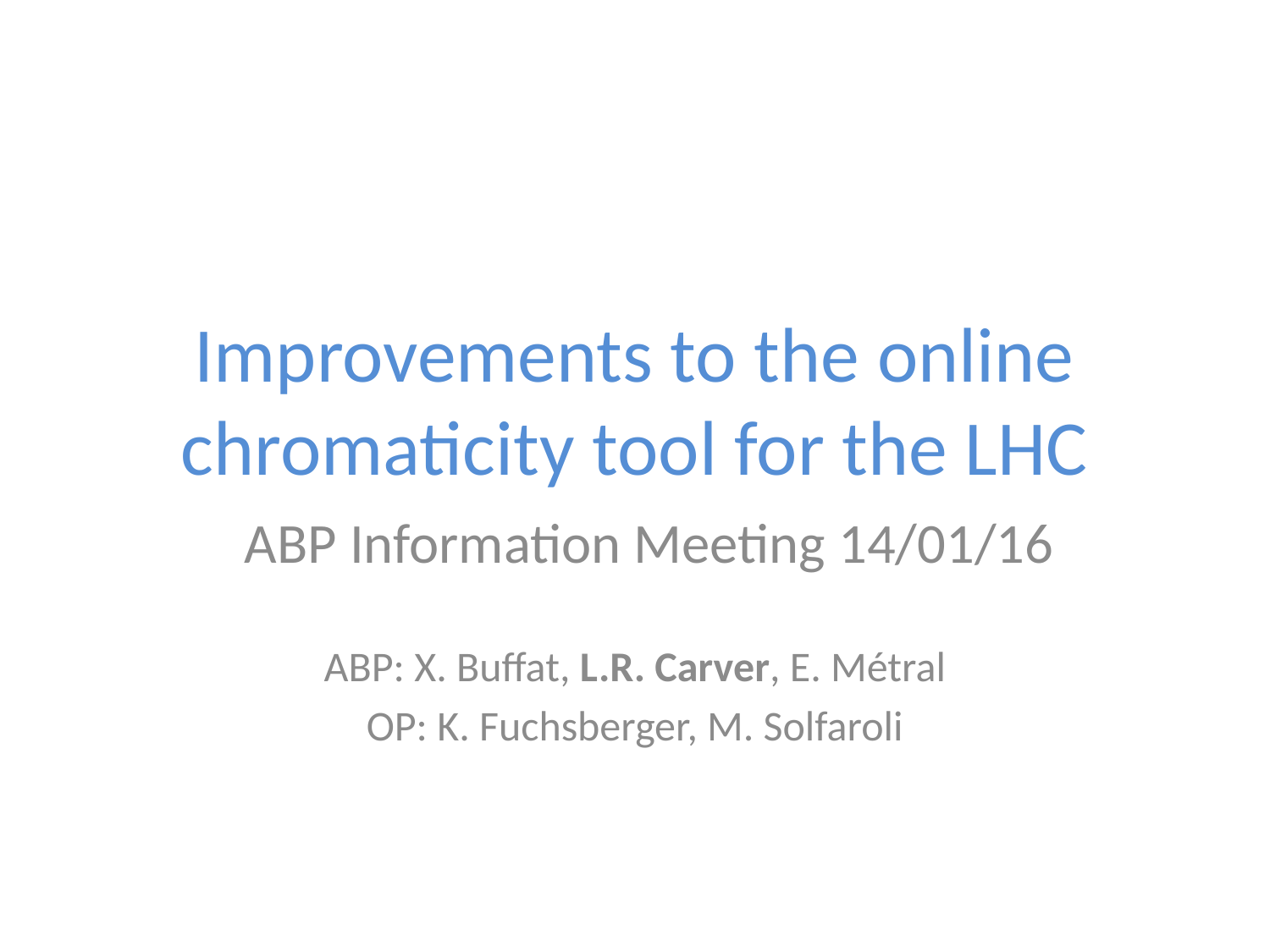

# Improvements to the online chromaticity tool for the LHC
ABP Information Meeting 14/01/16
ABP: X. Buffat, L.R. Carver, E. Métral
OP: K. Fuchsberger, M. Solfaroli